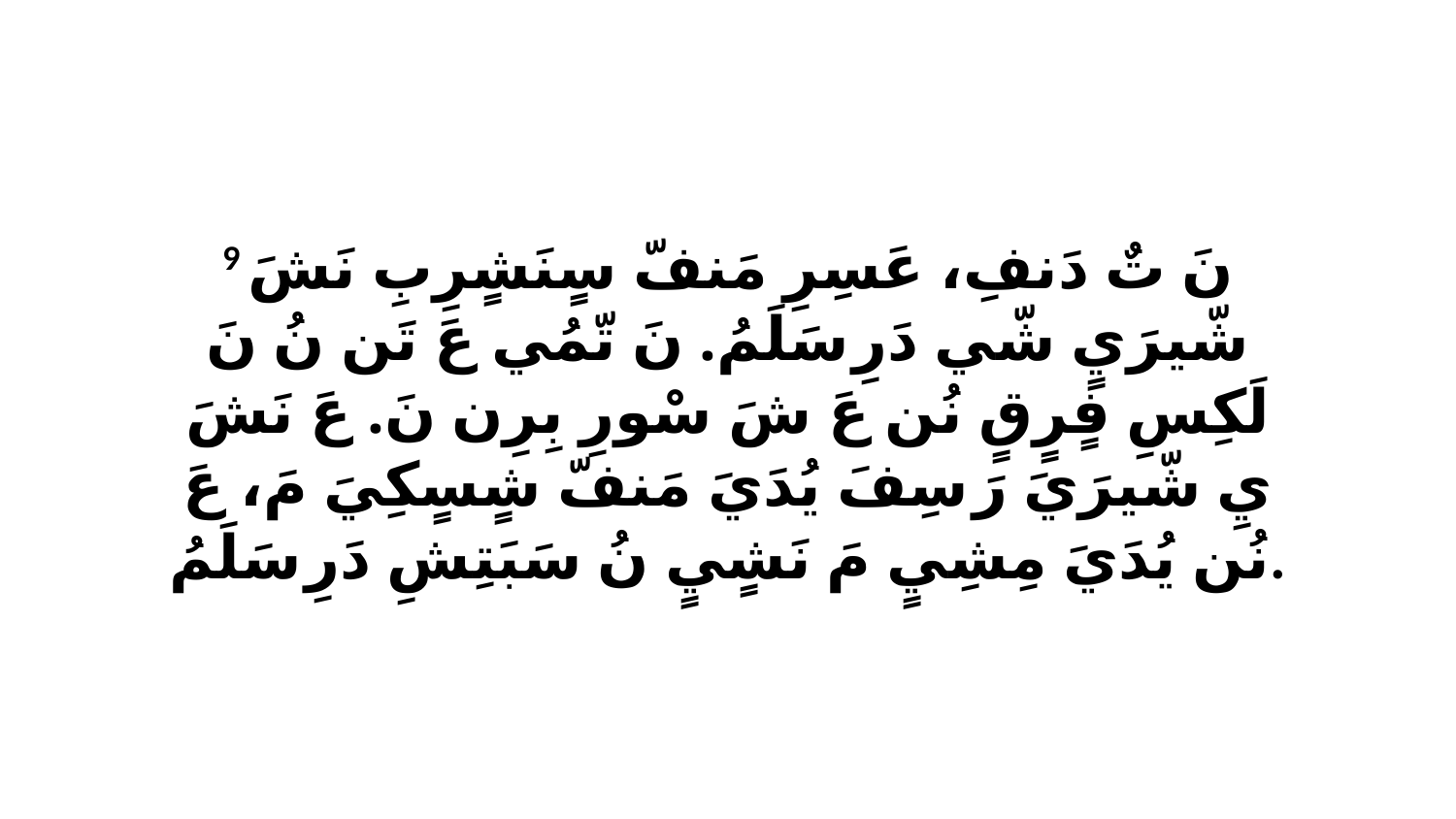

9 نَ تٌ دَنفِ، عَسِرِ مَنفّ سٍنَشٍرِبِ نَشَ شّيرَيٍ شّي دَرِ سَلَمُ. نَ تّمُي عَ تَن نُ نَ لَكِسِ فٍرٍقٍ نُن عَ شَ سْورِ بِرِن نَ. عَ نَشَ يِ شّيرَيَ رَ سِفَ يُدَيَ مَنفّ شٍسٍكِيَ مَ، عَ نُن يُدَيَ مِشِيٍ مَ نَشٍيٍ نُ سَبَتِشِ دَرِ سَلَمُ.